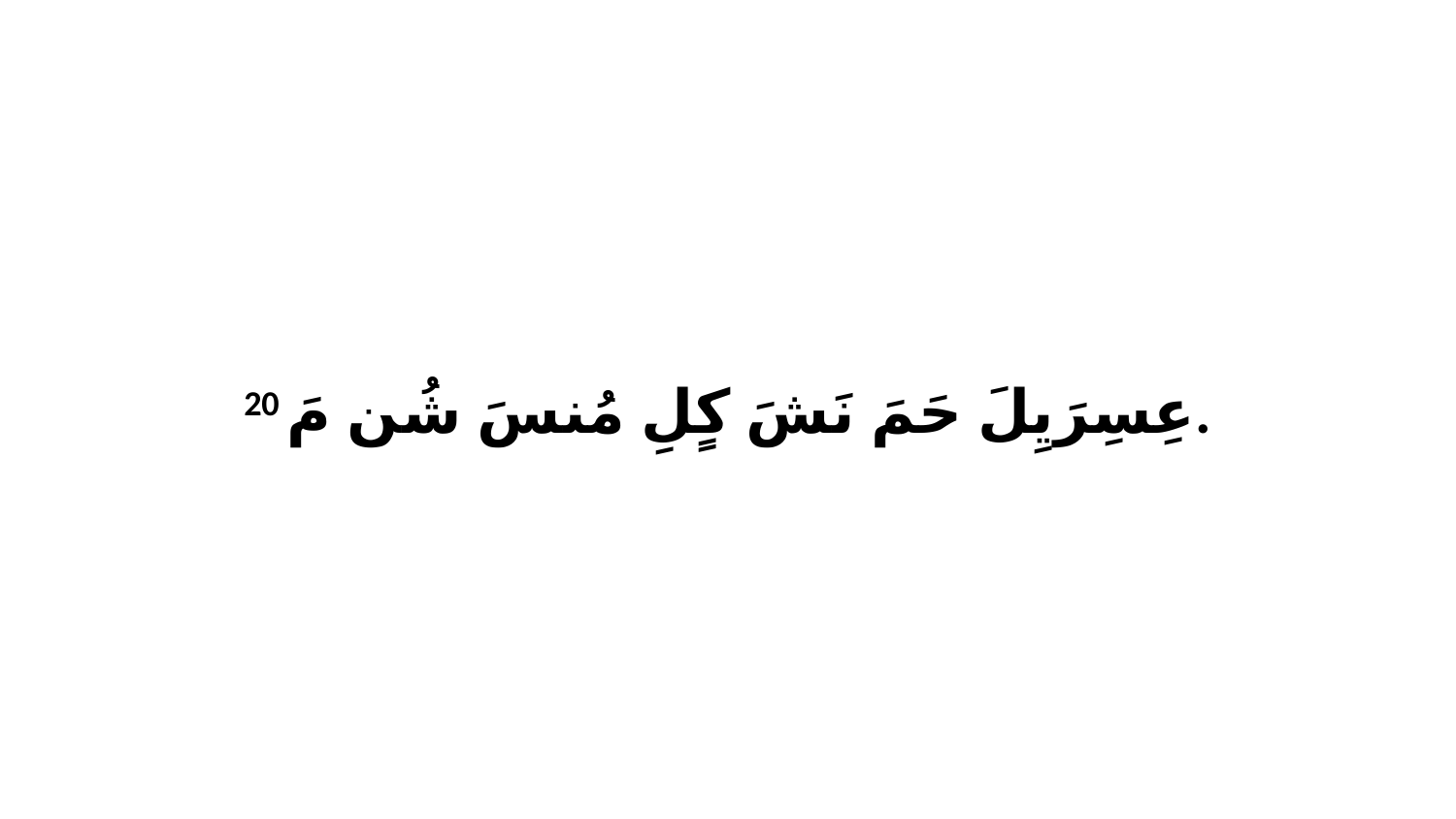

20 عِسِرَيِلَ حَمَ نَشَ كٍلِ مُنسَ شُن مَ.